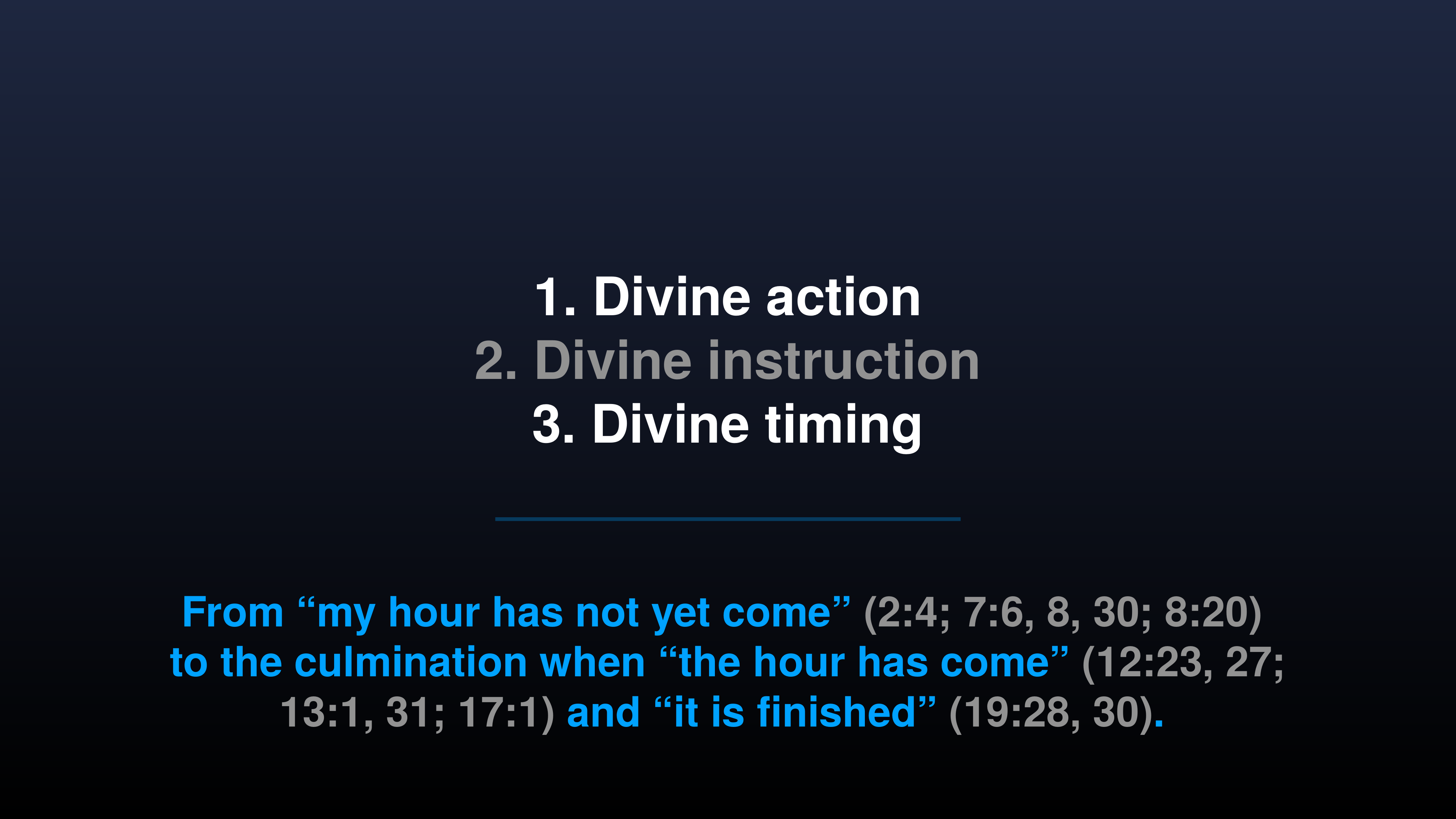

# 1. Divine action 2. Divine instruction 3. Divine timing

From “my hour has not yet come” (2:4; 7:6, 8, 30; 8:20)
to the culmination when “the hour has come” (12:23, 27; 13:1, 31; 17:1) and “it is finished” (19:28, 30).